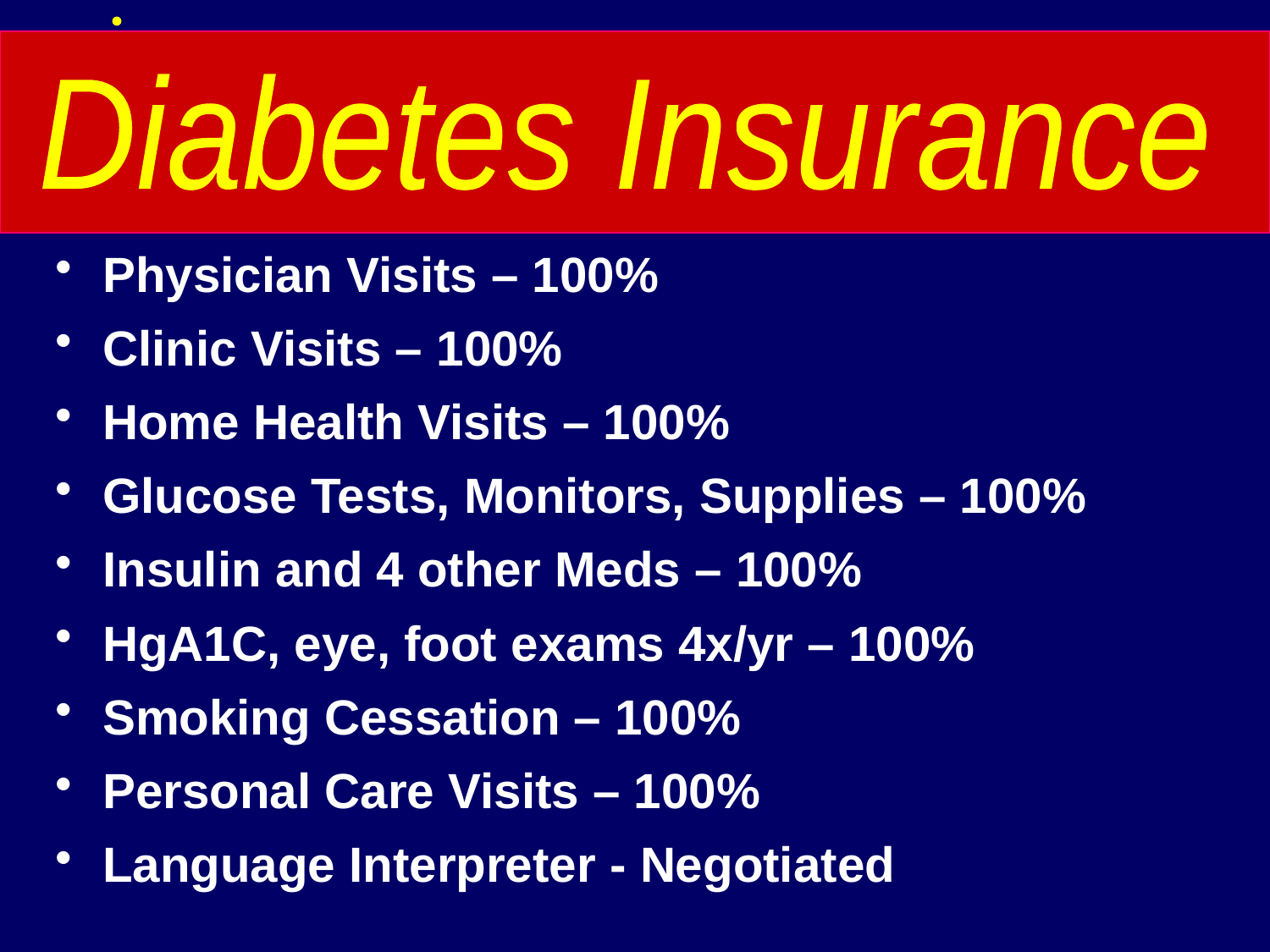

Diabetes Insurance
Physician Visits – 100%
Clinic Visits – 100%
Home Health Visits – 100%
Glucose Tests, Monitors, Supplies – 100%
Insulin and 4 other Meds – 100%
HgA1C, eye, foot exams 4x/yr – 100%
Smoking Cessation – 100%
Personal Care Visits – 100%
Language Interpreter - Negotiated